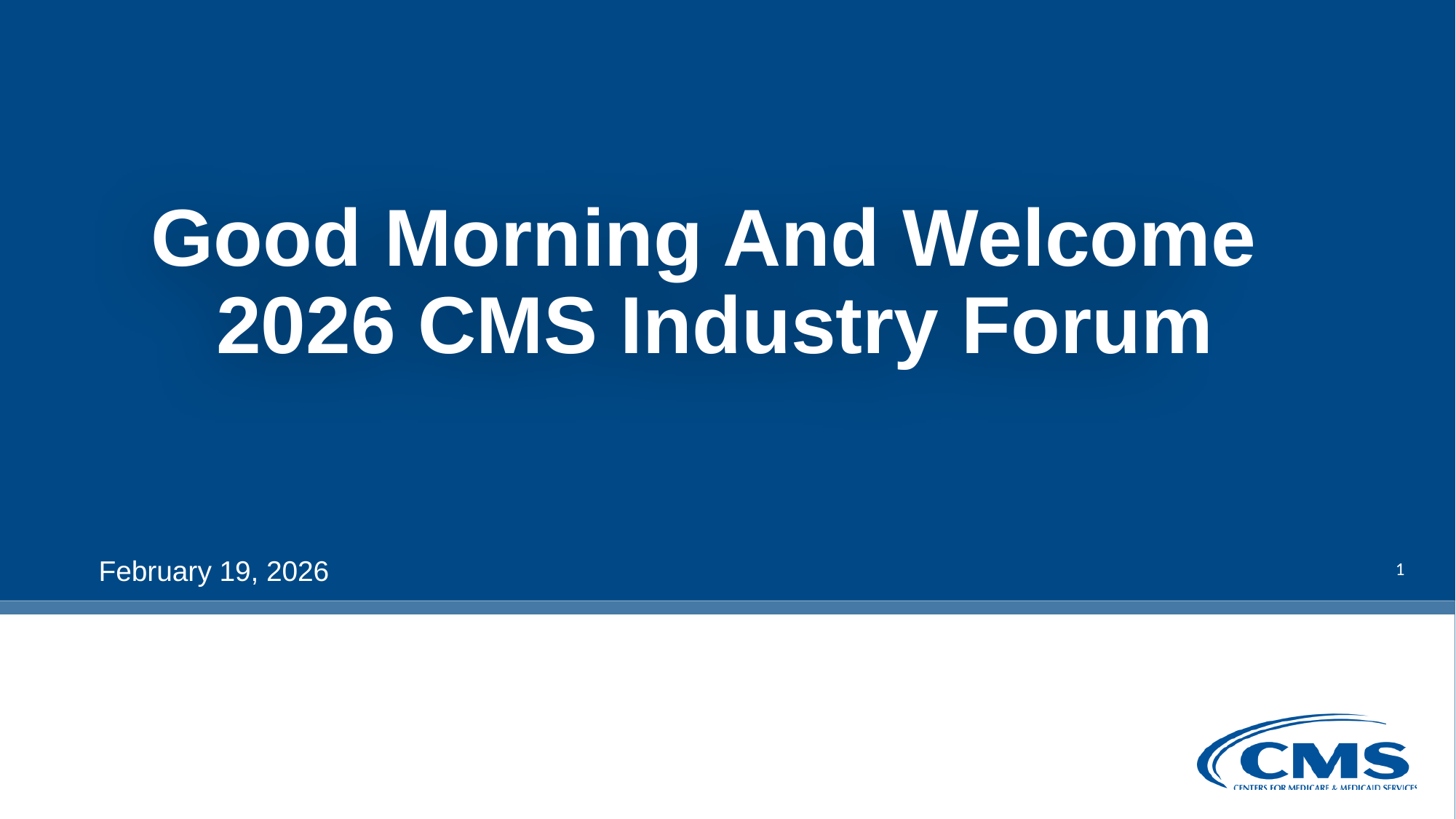

# Good Morning And Welcome 2026 CMS Industry Forum
1
February 19, 2026